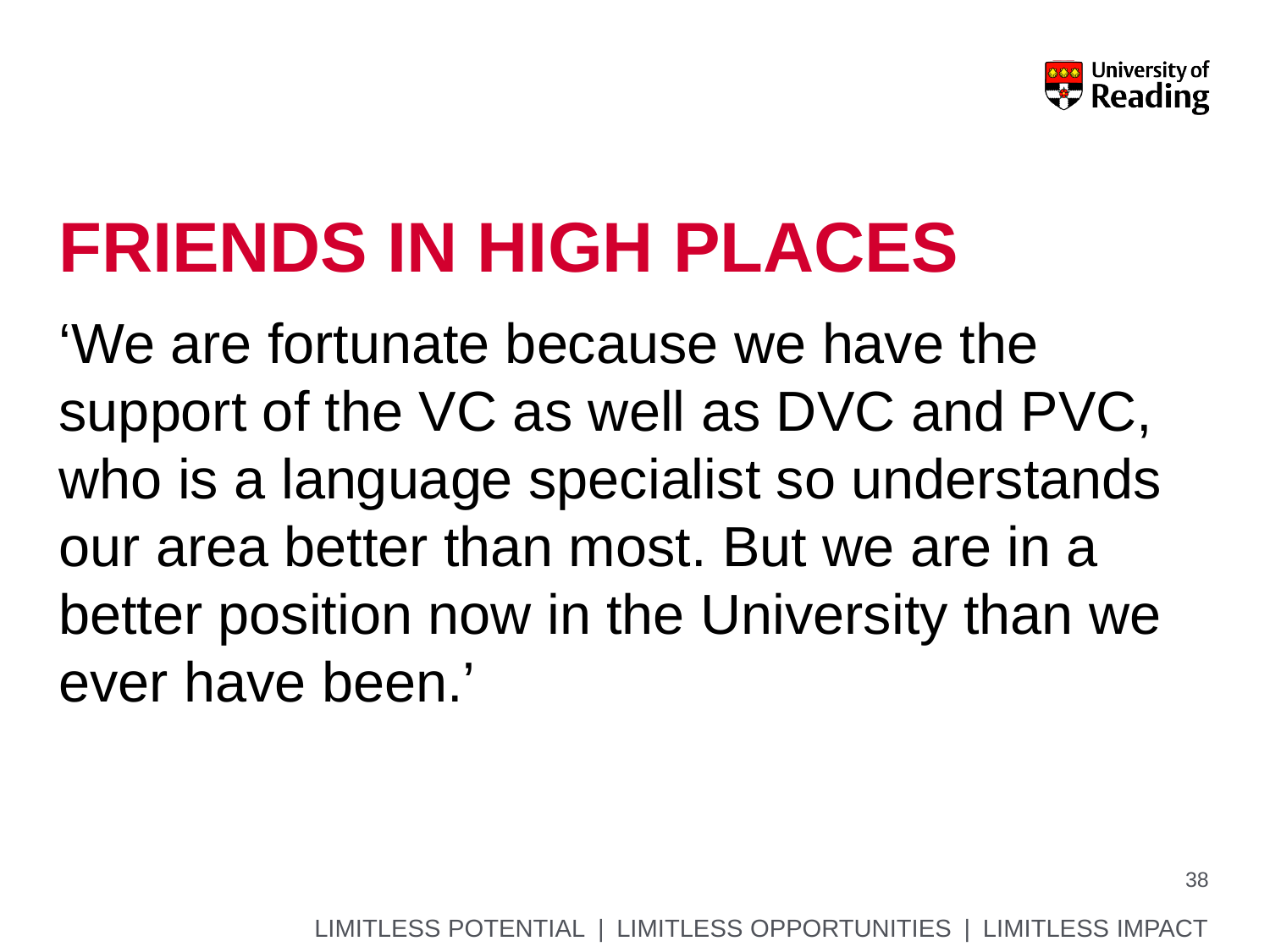

# Friends in high places
‘We are fortunate because we have the support of the VC as well as DVC and PVC, who is a language specialist so understands our area better than most. But we are in a better position now in the University than we ever have been.’

38